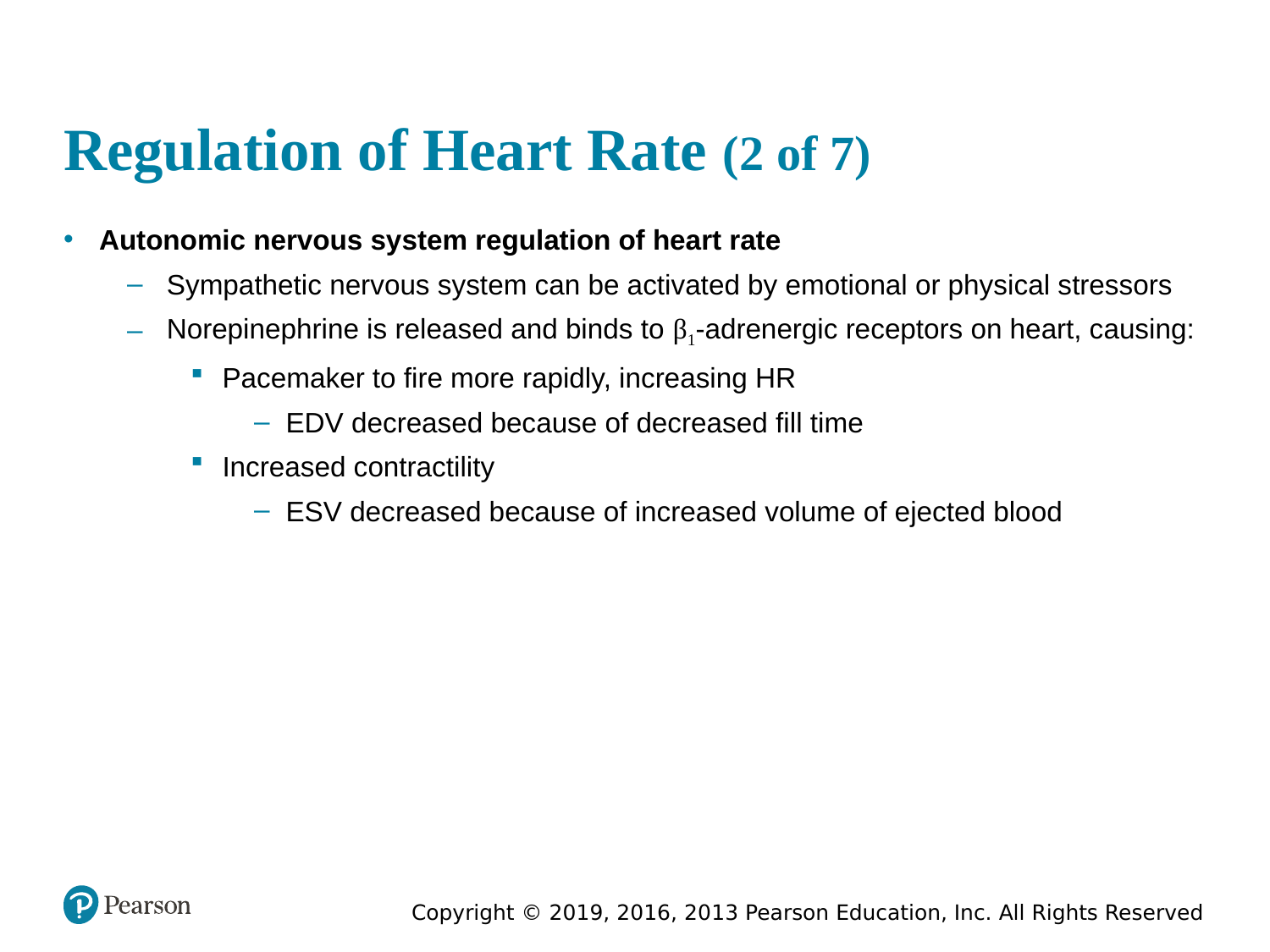

# Regulation of Heart Rate (2 of 7)
Autonomic nervous system regulation of heart rate
Sympathetic nervous system can be activated by emotional or physical stressors
Norepinephrine is released and binds to β1-adrenergic receptors on heart, causing:
Pacemaker to fire more rapidly, increasing HR
EDV decreased because of decreased fill time
Increased contractility
ESV decreased because of increased volume of ejected blood